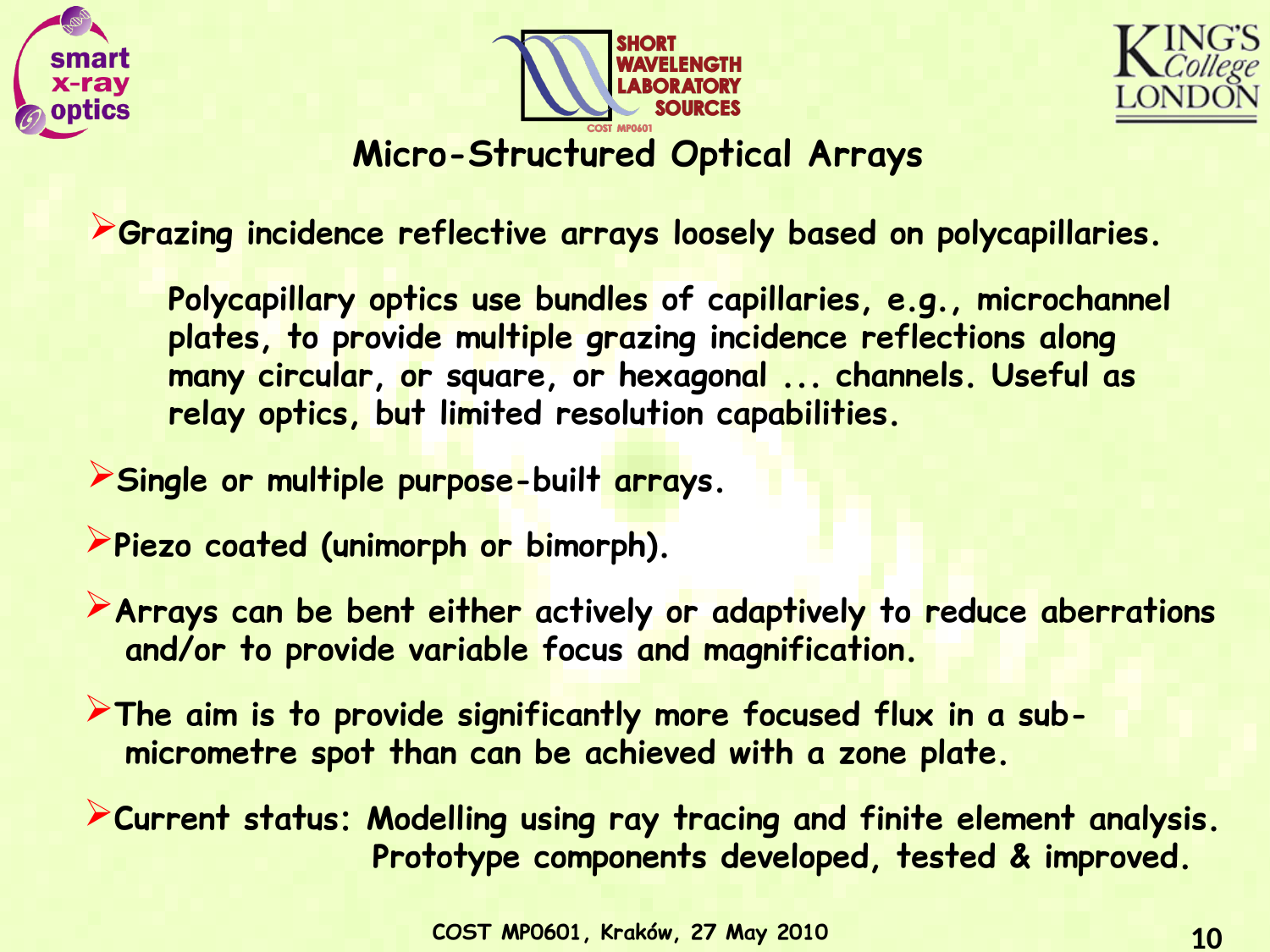

Micro-Structured Optical Arrays
Grazing incidence reflective arrays loosely based on polycapillaries.
Polycapillary optics use bundles of capillaries, e.g., microchannel
plates, to provide multiple grazing incidence reflections along
many circular, or square, or hexagonal ... channels. Useful as
relay optics, but limited resolution capabilities.
Single or multiple purpose-built arrays.
Piezo coated (unimorph or bimorph).
Arrays can be bent either actively or adaptively to reduce aberrations
   and/or to provide variable focus and magnification.
The aim is to provide significantly more focused flux in a sub-
   micrometre spot than can be achieved with a zone plate.
Current status: Modelling using ray tracing and finite element analysis.
                     Prototype components developed, tested & improved.